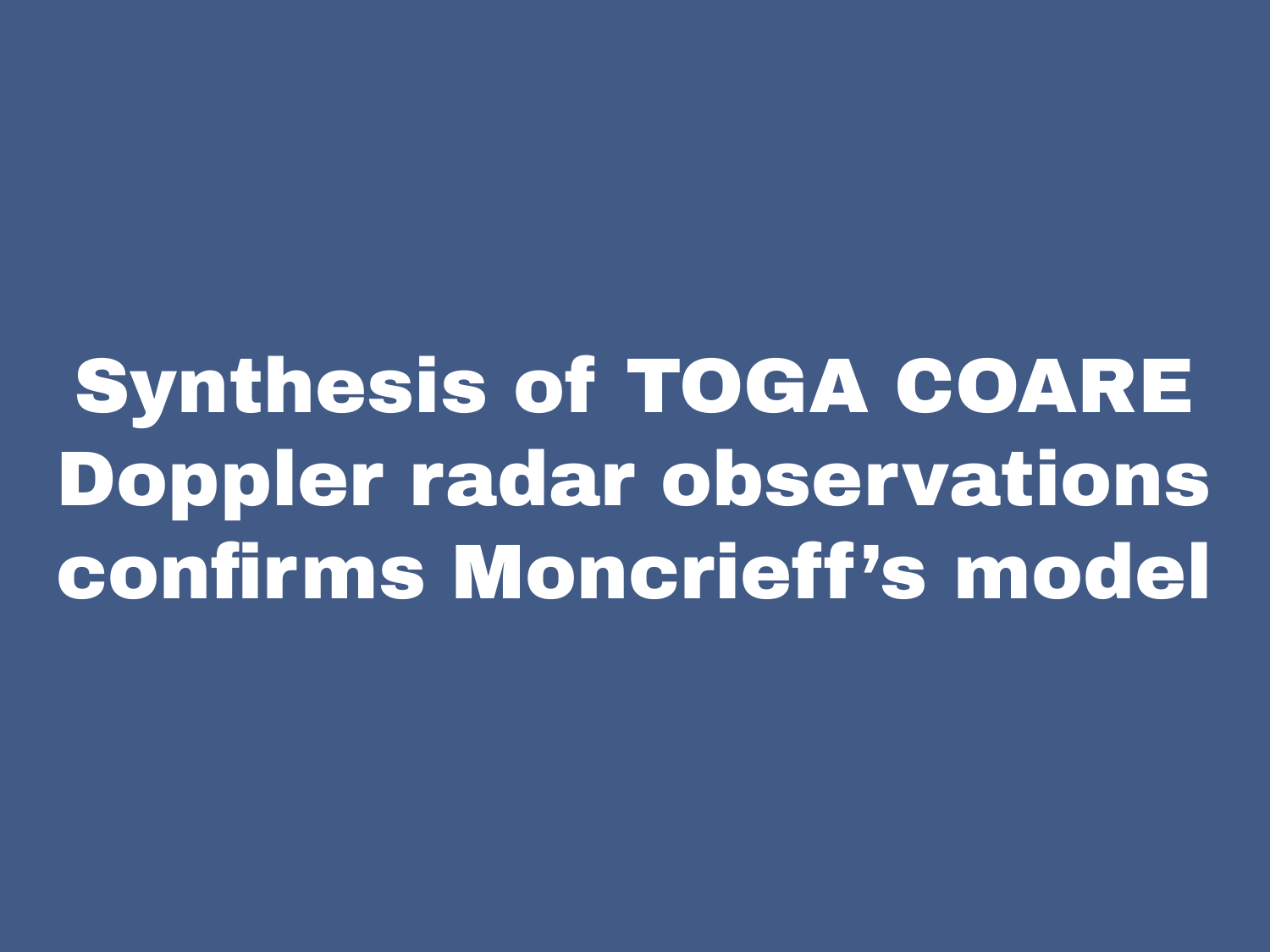

Synthesis of TOGA COARE Doppler radar observations
confirms Moncrieff’s model